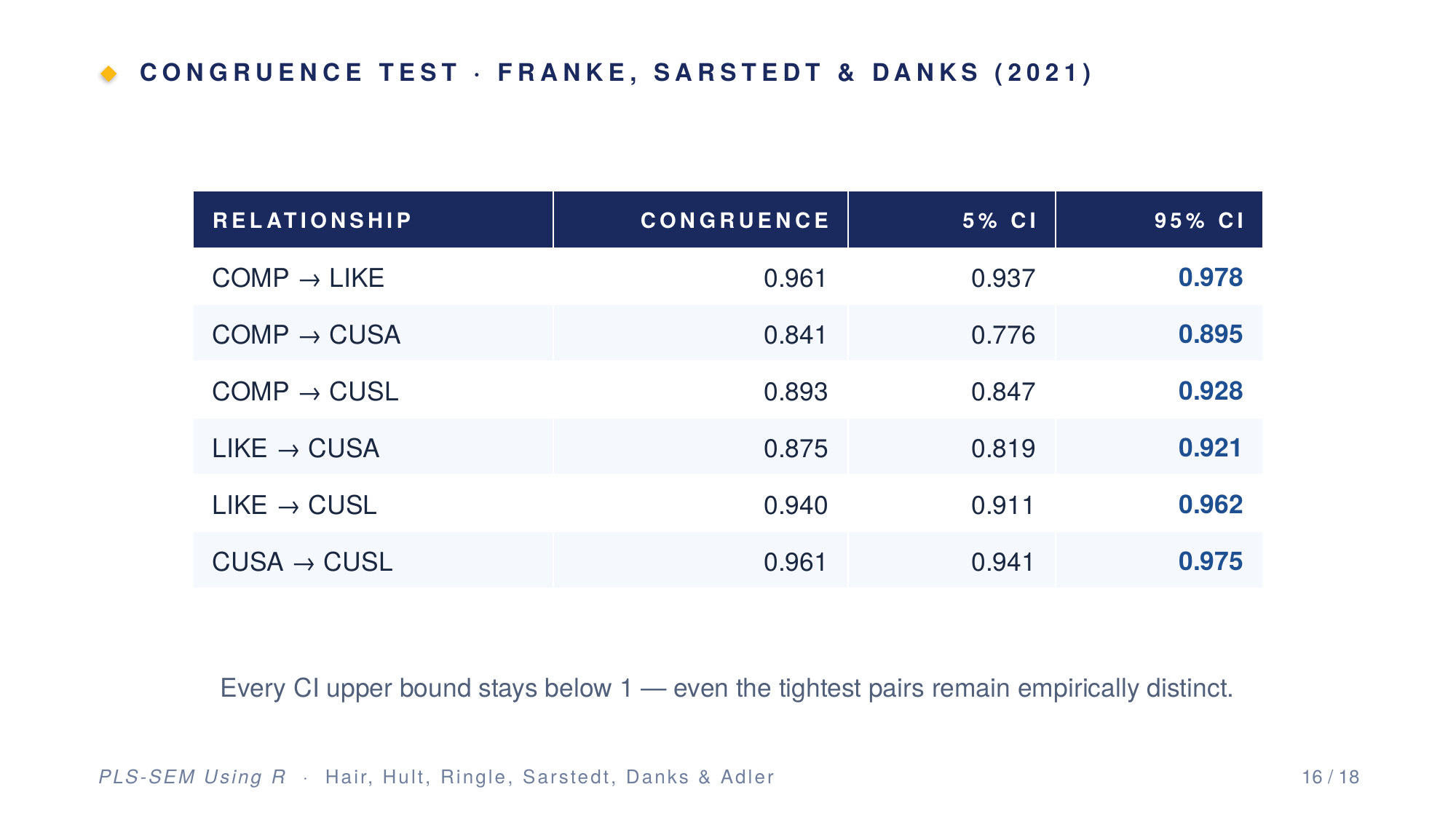

CONGRUENCE TEST · FRANKE, SARSTEDT & DANKS (2021)

| RELATIONSHIP | CONGRUENCE | 5% CI | 95% CI |
| --- | --- | --- | --- |
| COMP → LIKE | 0.961 | 0.937 | 0.978 |
| COMP → CUSA | 0.841 | 0.776 | 0.895 |
| COMP → CUSL | 0.893 | 0.847 | 0.928 |
| LIKE → CUSA | 0.875 | 0.819 | 0.921 |
| LIKE → CUSL | 0.940 | 0.911 | 0.962 |
| CUSA → CUSL | 0.961 | 0.941 | 0.975 |
Every CI upper bound stays below 1 — even the tightest pairs remain empirically distinct.
PLS-SEM Using R  ·  Hair, Hult, Ringle, Sarstedt, Danks & Adler
16 / 18